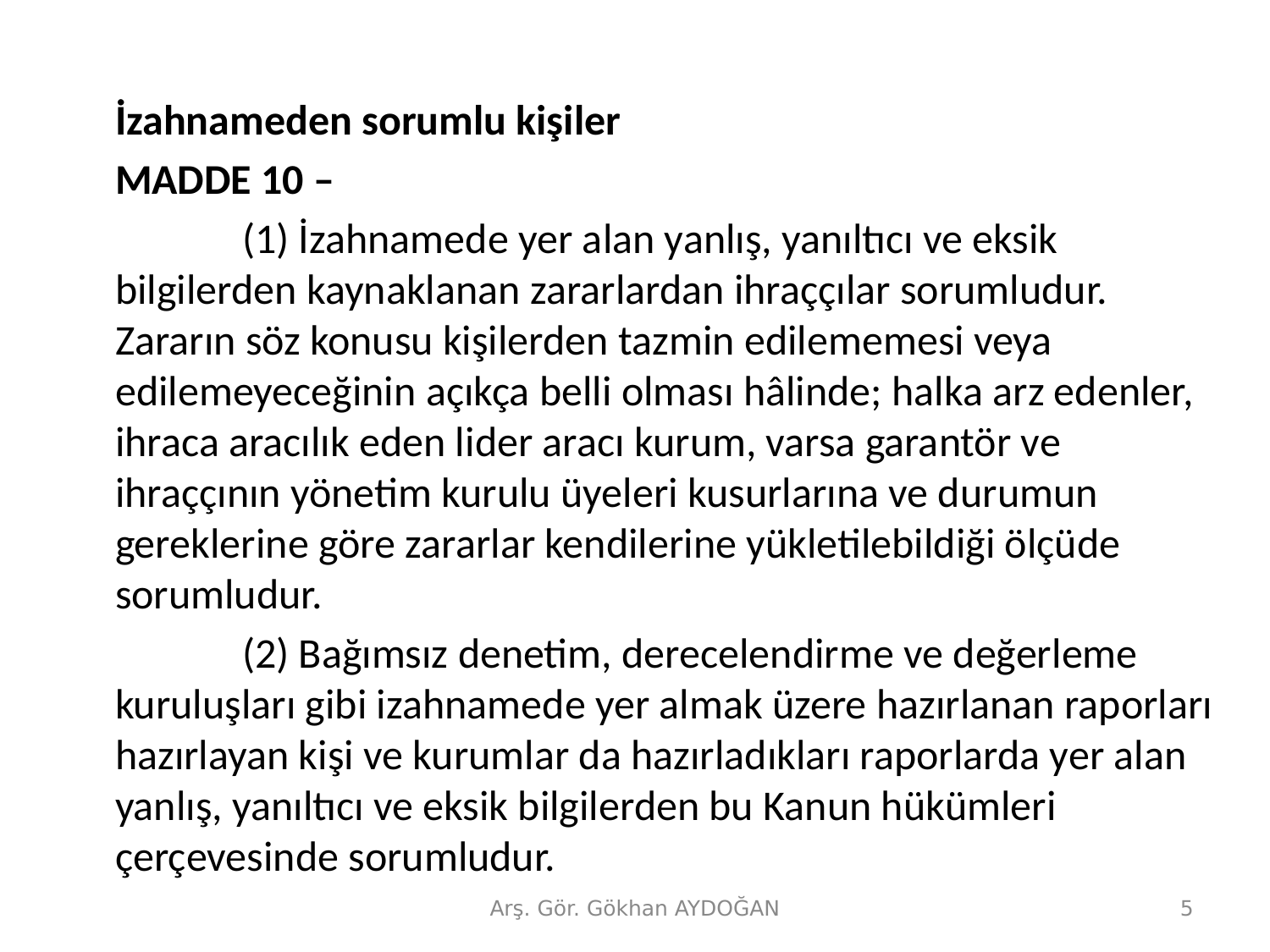

İzahnameden sorumlu kişiler
	MADDE 10 –
		(1) İzahnamede yer alan yanlış, yanıltıcı ve eksik bilgilerden kaynaklanan zararlardan ihraççılar sorumludur. Zararın söz konusu kişilerden tazmin edilememesi veya edilemeyeceğinin açıkça belli olması hâlinde; halka arz edenler, ihraca aracılık eden lider aracı kurum, varsa garantör ve ihraççının yönetim kurulu üyeleri kusurlarına ve durumun gereklerine göre zararlar kendilerine yükletilebildiği ölçüde sorumludur.
		(2) Bağımsız denetim, derecelendirme ve değerleme kuruluşları gibi izahnamede yer almak üzere hazırlanan raporları hazırlayan kişi ve kurumlar da hazırladıkları raporlarda yer alan yanlış, yanıltıcı ve eksik bilgilerden bu Kanun hükümleri çerçevesinde sorumludur.

Arş. Gör. Gökhan AYDOĞAN
5